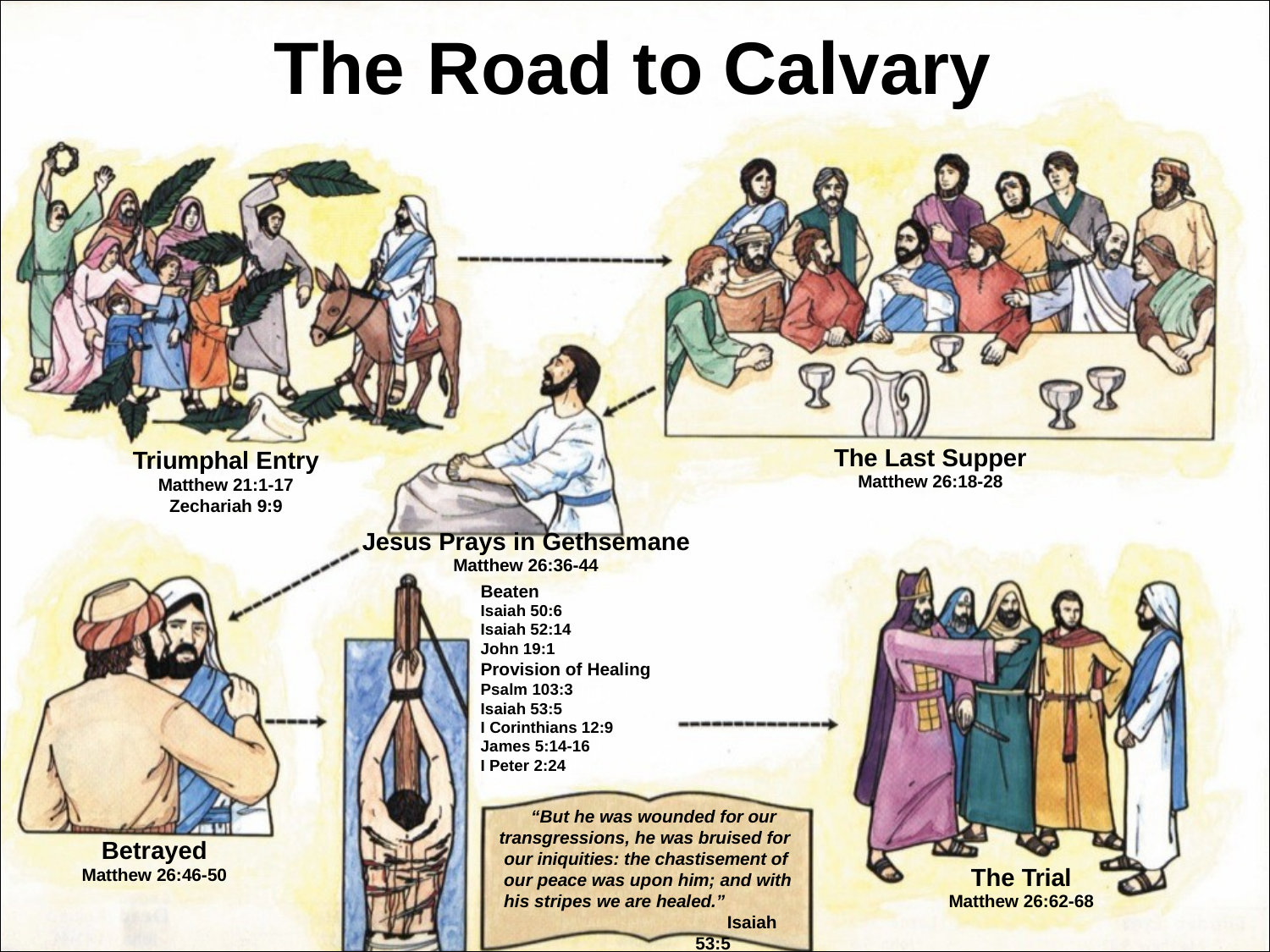

# The	Road to Calvary
The Last Supper
Matthew 26:18-28
Triumphal Entry
Matthew 21:1-17
Zechariah 9:9
Jesus Prays in Gethsemane
Matthew 26:36-44
Beaten
Isaiah 50:6
Isaiah 52:14
John 19:1
Provision of Healing
Psalm 103:3
Isaiah 53:5
I Corinthians 12:9
James 5:14-16
I Peter 2:24
“But he was wounded for our  transgressions, he was bruised for  our iniquities: the chastisement of  our peace was upon him; and with  his stripes we are healed.”
Isaiah 53:5
Betrayed
Matthew 26:46-50
The Trial
Matthew 26:62-68